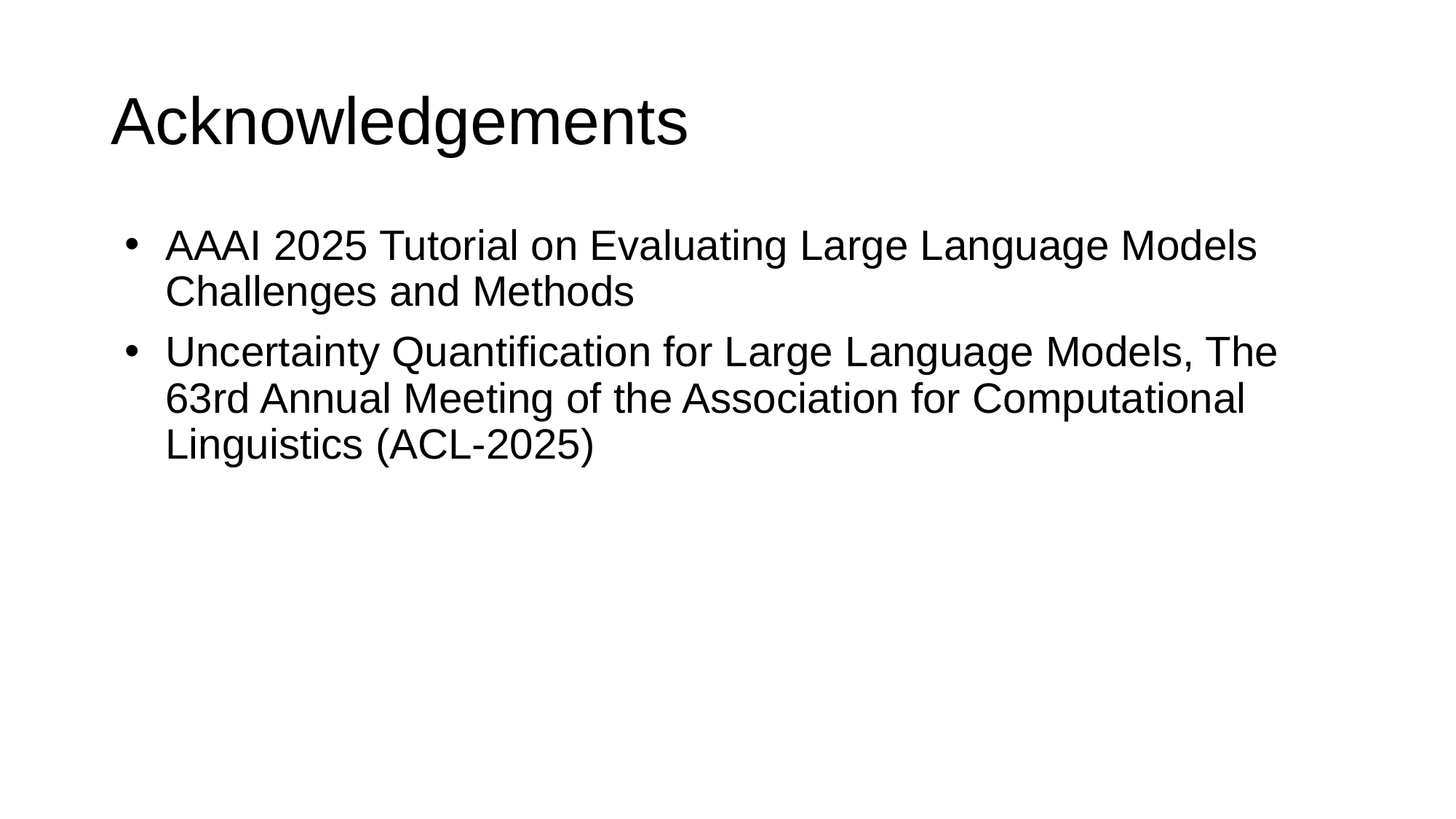

# Acknowledgements
AAAI 2025 Tutorial on Evaluating Large Language Models Challenges and Methods
Uncertainty Quantification for Large Language Models, The 63rd Annual Meeting of the Association for Computational Linguistics (ACL-2025)